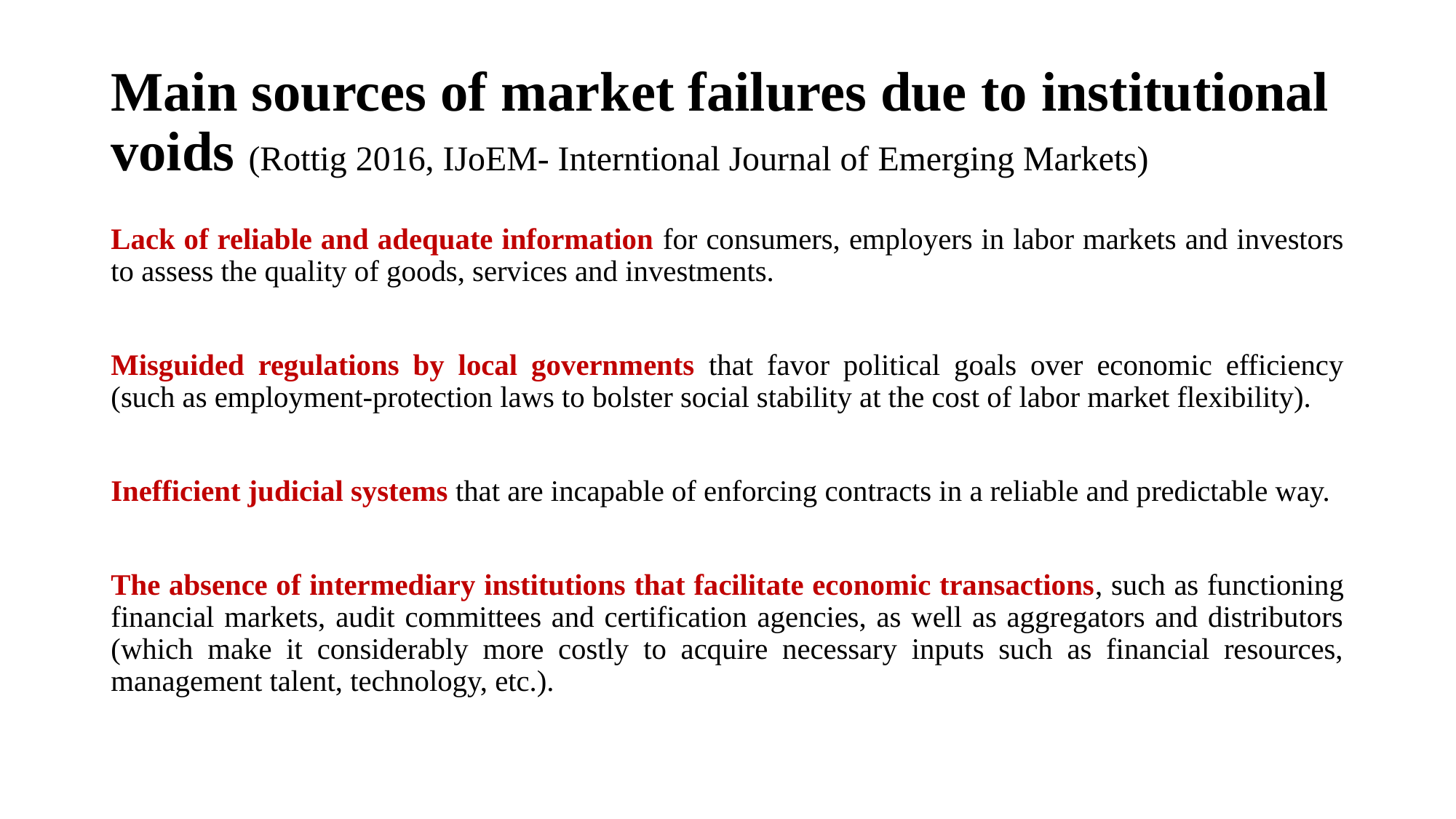

# Main sources of market failures due to institutional voids (Rottig 2016, IJoEM- Interntional Journal of Emerging Markets)
Lack of reliable and adequate information for consumers, employers in labor markets and investors to assess the quality of goods, services and investments.

Misguided regulations by local governments that favor political goals over economic efficiency (such as employment-protection laws to bolster social stability at the cost of labor market flexibility).

Inefficient judicial systems that are incapable of enforcing contracts in a reliable and predictable way.

The absence of intermediary institutions that facilitate economic transactions, such as functioning financial markets, audit committees and certification agencies, as well as aggregators and distributors (which make it considerably more costly to acquire necessary inputs such as financial resources, management talent, technology, etc.).